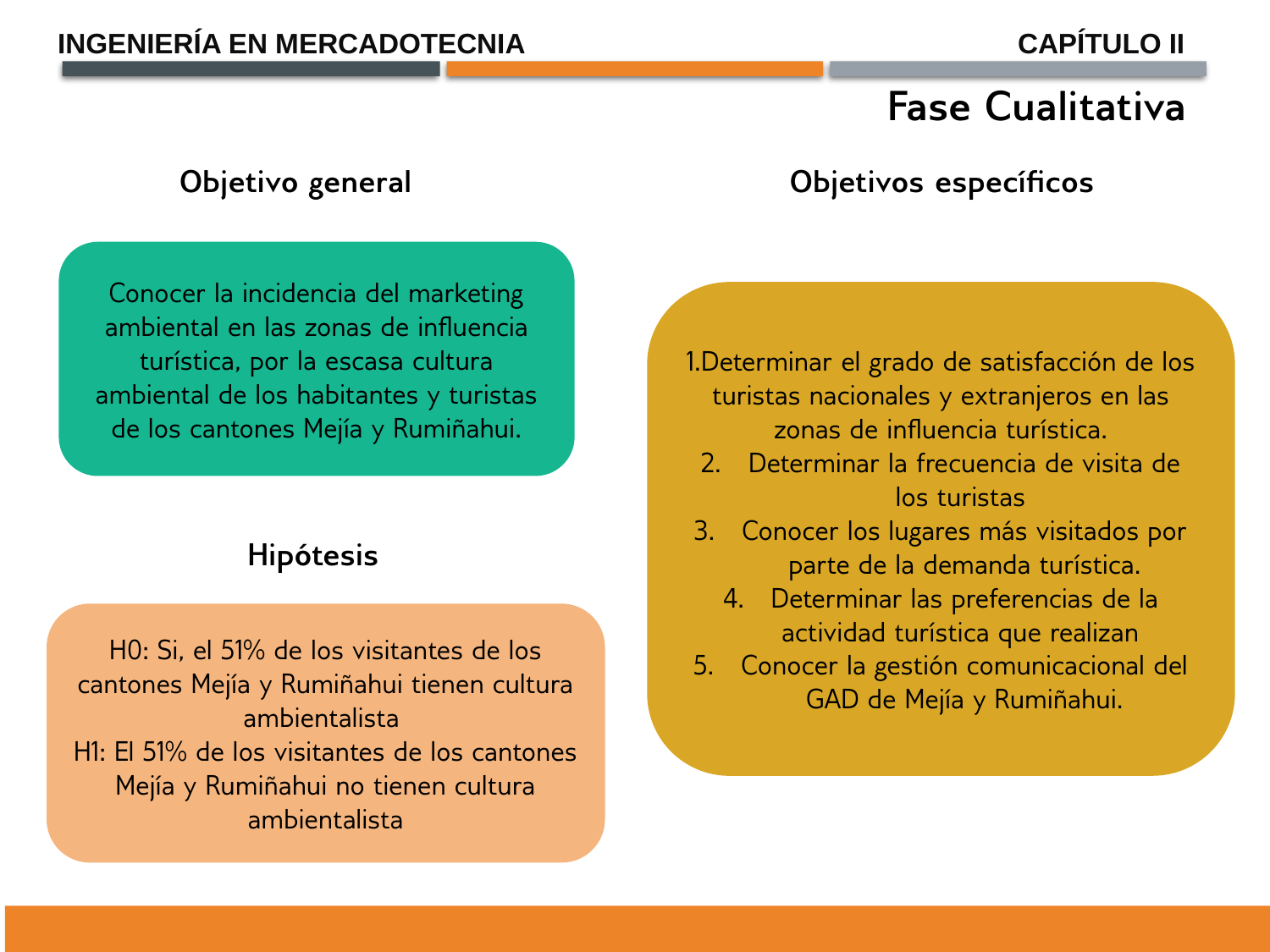

INGENIERÍA EN MERCADOTECNIA
CAPÍTULO II
Fase Cualitativa
Objetivo general
Objetivos específicos
Conocer la incidencia del marketing ambiental en las zonas de influencia turística, por la escasa cultura ambiental de los habitantes y turistas de los cantones Mejía y Rumiñahui.
1.Determinar el grado de satisfacción de los turistas nacionales y extranjeros en las zonas de influencia turística.
Determinar la frecuencia de visita de los turistas
Conocer los lugares más visitados por parte de la demanda turística.
Determinar las preferencias de la actividad turística que realizan
Conocer la gestión comunicacional del GAD de Mejía y Rumiñahui.
Hipótesis
H0: Si, el 51% de los visitantes de los cantones Mejía y Rumiñahui tienen cultura ambientalista
H1: El 51% de los visitantes de los cantones Mejía y Rumiñahui no tienen cultura ambientalista